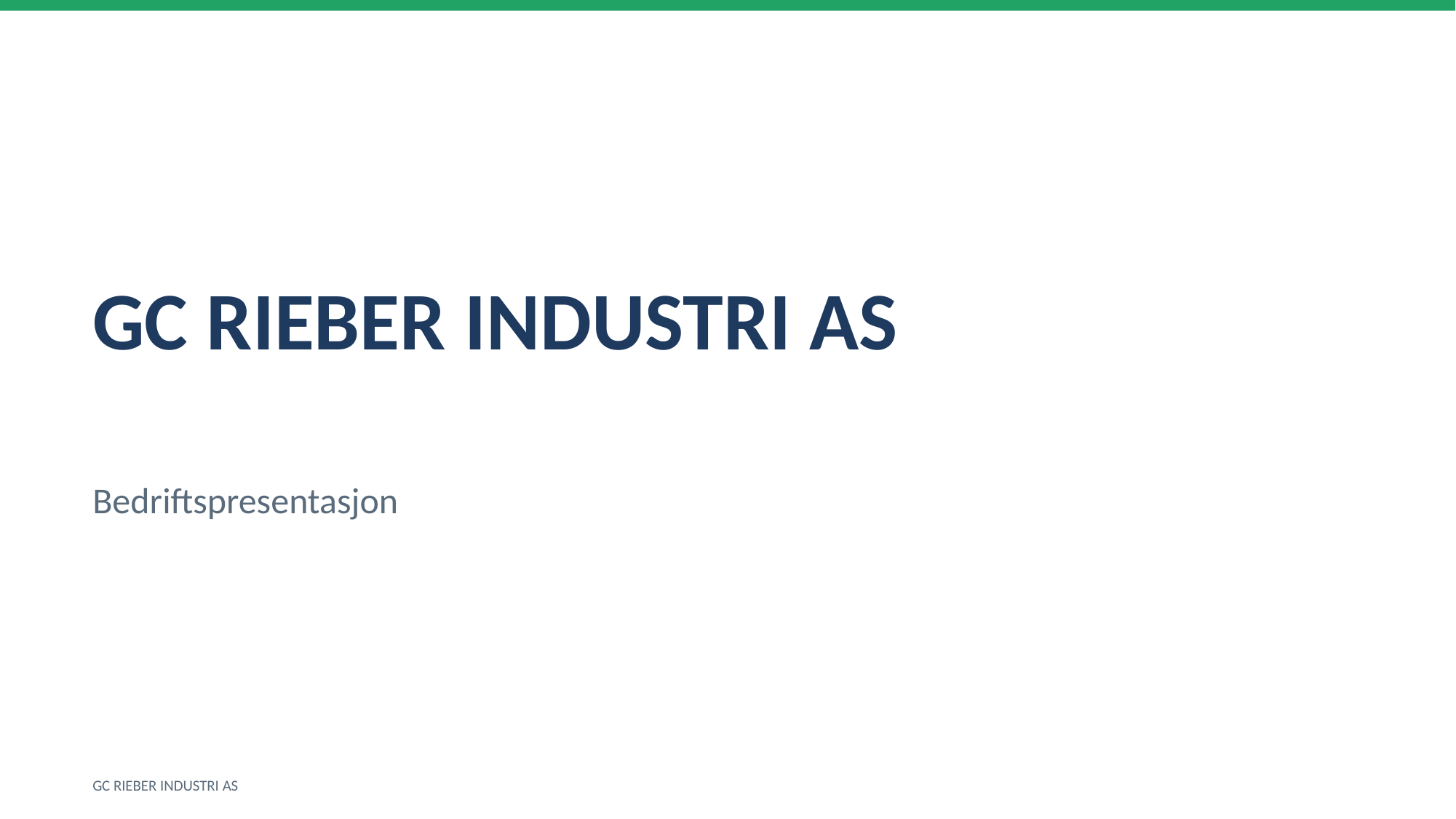

GC RIEBER INDUSTRI AS
Bedriftspresentasjon
GC RIEBER INDUSTRI AS